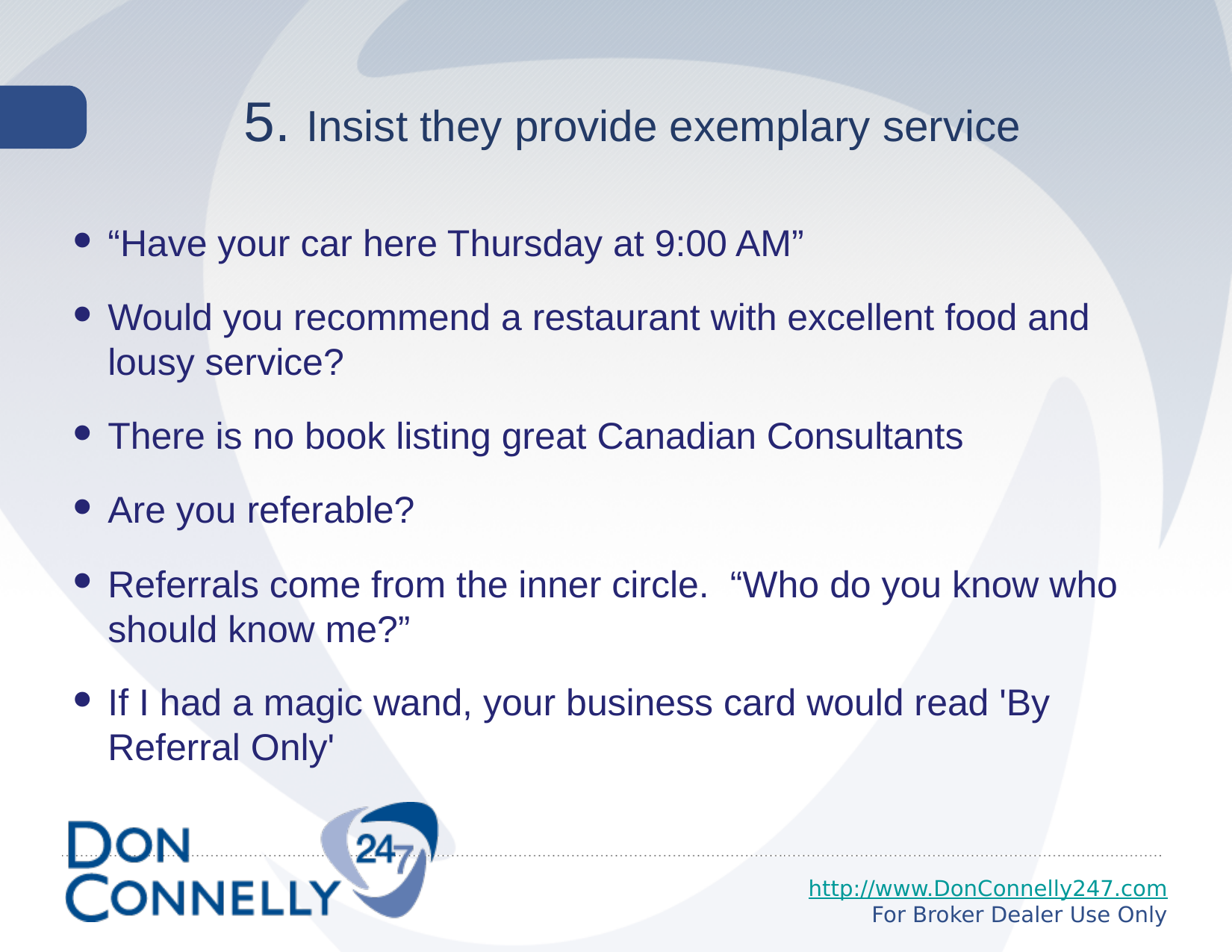

# 5. Insist they provide exemplary service
“Have your car here Thursday at 9:00 AM”
Would you recommend a restaurant with excellent food and lousy service?
There is no book listing great Canadian Consultants
Are you referable?
Referrals come from the inner circle.  “Who do you know who should know me?”
If I had a magic wand, your business card would read 'By Referral Only'